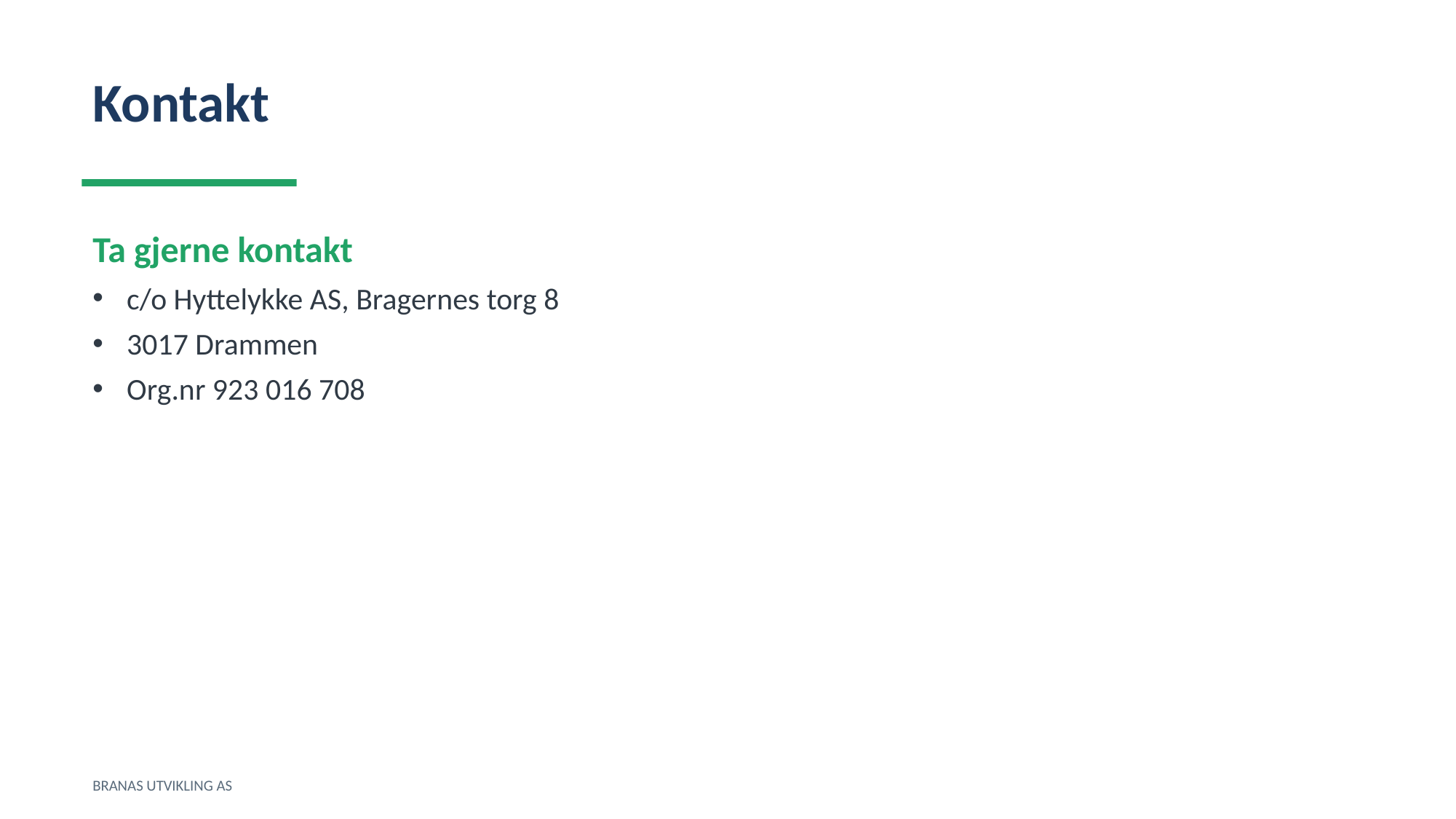

Kontakt

Ta gjerne kontakt
c/o Hyttelykke AS, Bragernes torg 8
3017 Drammen
Org.nr 923 016 708
BRANAS UTVIKLING AS